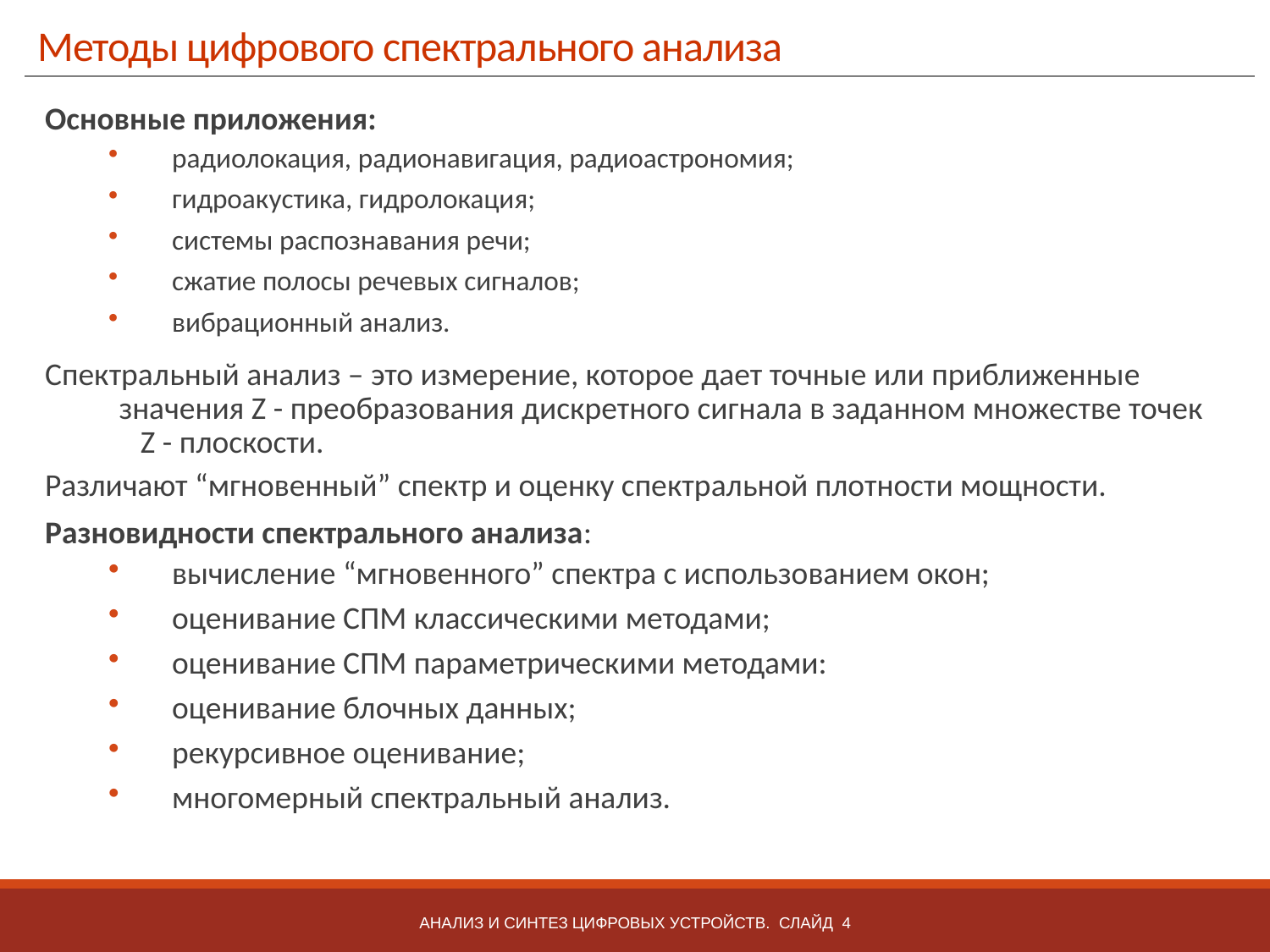

# Методы цифрового спектрального анализа
Основные приложения:
радиолокация, радионавигация, радиоастрономия;
гидроакустика, гидролокация;
системы распознавания речи;
сжатие полосы речевых сигналов;
вибрационный анализ.
Спектральный анализ – это измерение, которое дает точные или приближенные значения Z - преобразования дискретного сигнала в заданном множестве точек      Z - плоскости.
Различают “мгновенный” спектр и оценку спектральной плотности мощности.
Разновидности спектрального анализа:
вычисление “мгновенного” спектра с использованием окон;
оценивание СПМ классическими методами;
оценивание СПМ параметрическими методами:
оценивание блочных данных;
рекурсивное оценивание;
многомерный спектральный анализ.
Анализ и синтез цифровых устройств.  Слайд  4